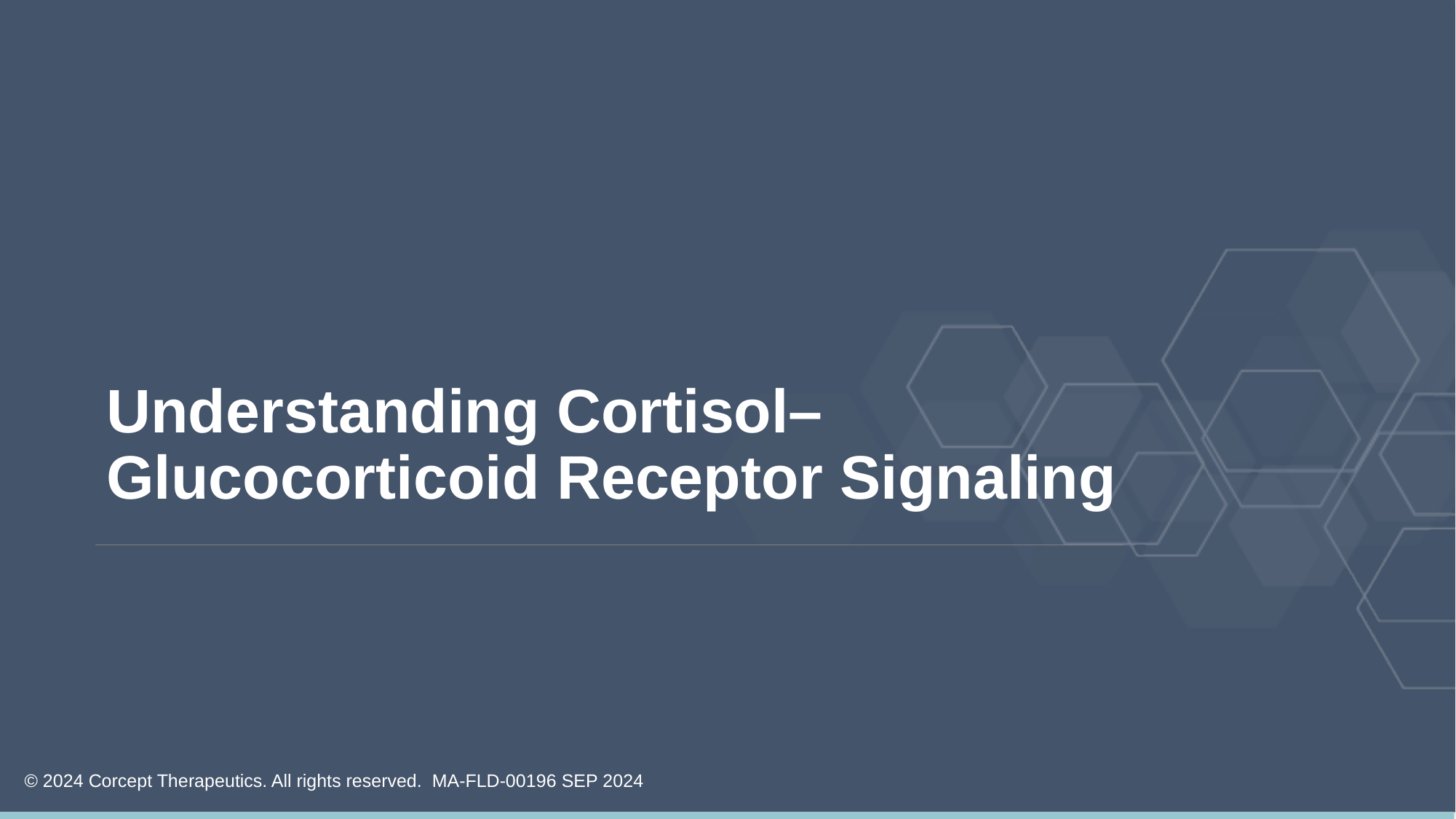

# Understanding Cortisol– Glucocorticoid Receptor Signaling

© 2024 Corcept Therapeutics. All rights reserved.  MA-FLD-00196 SEP 2024